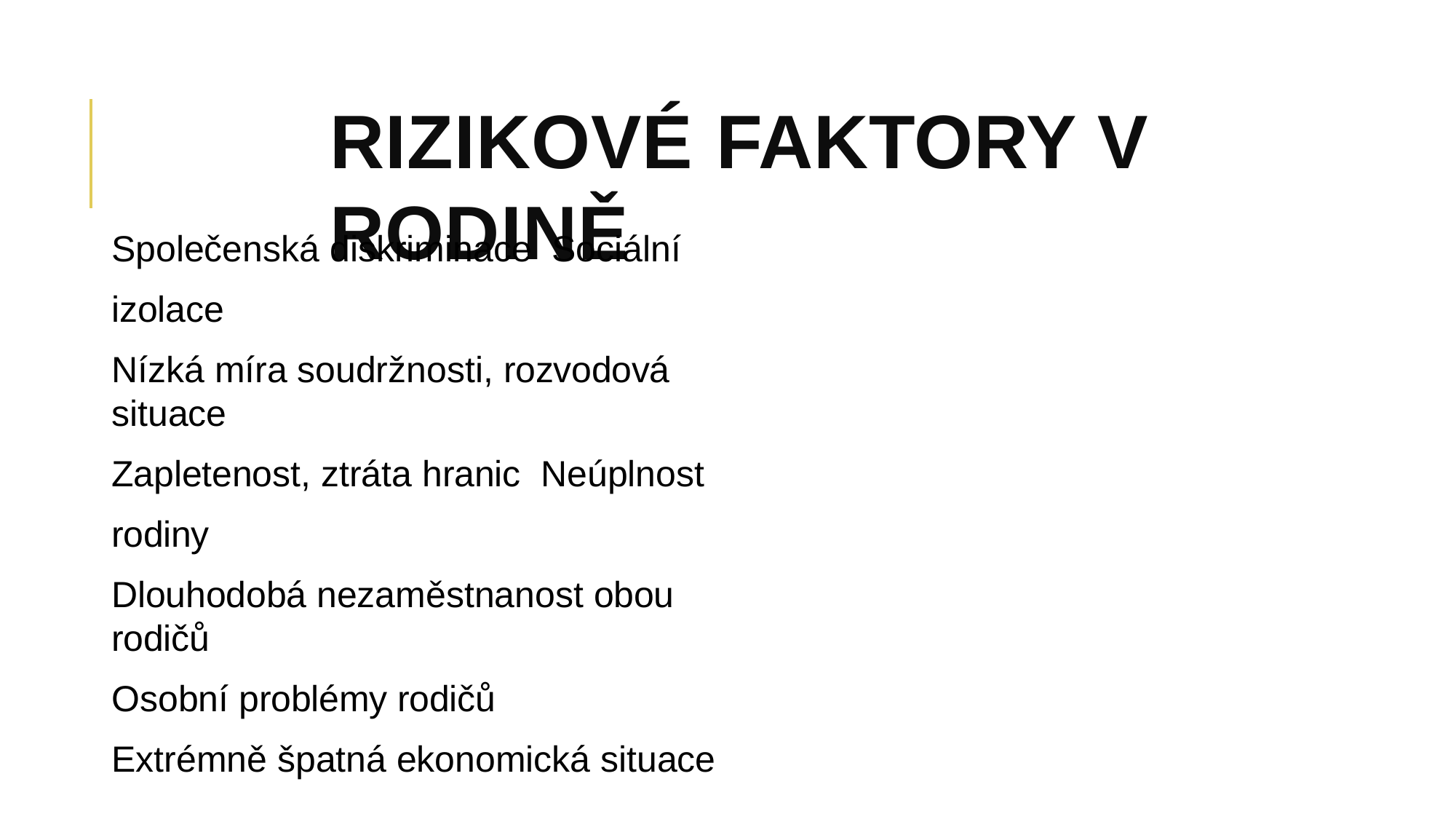

RIZIKOVÉ FAKTORY V RODINĚ
Společenská diskriminace  Sociální izolace
Nízká míra soudržnosti, rozvodová situace
Zapletenost, ztráta hranic  Neúplnost rodiny
Dlouhodobá nezaměstnanost obou rodičů
Osobní problémy rodičů
Extrémně špatná ekonomická situace